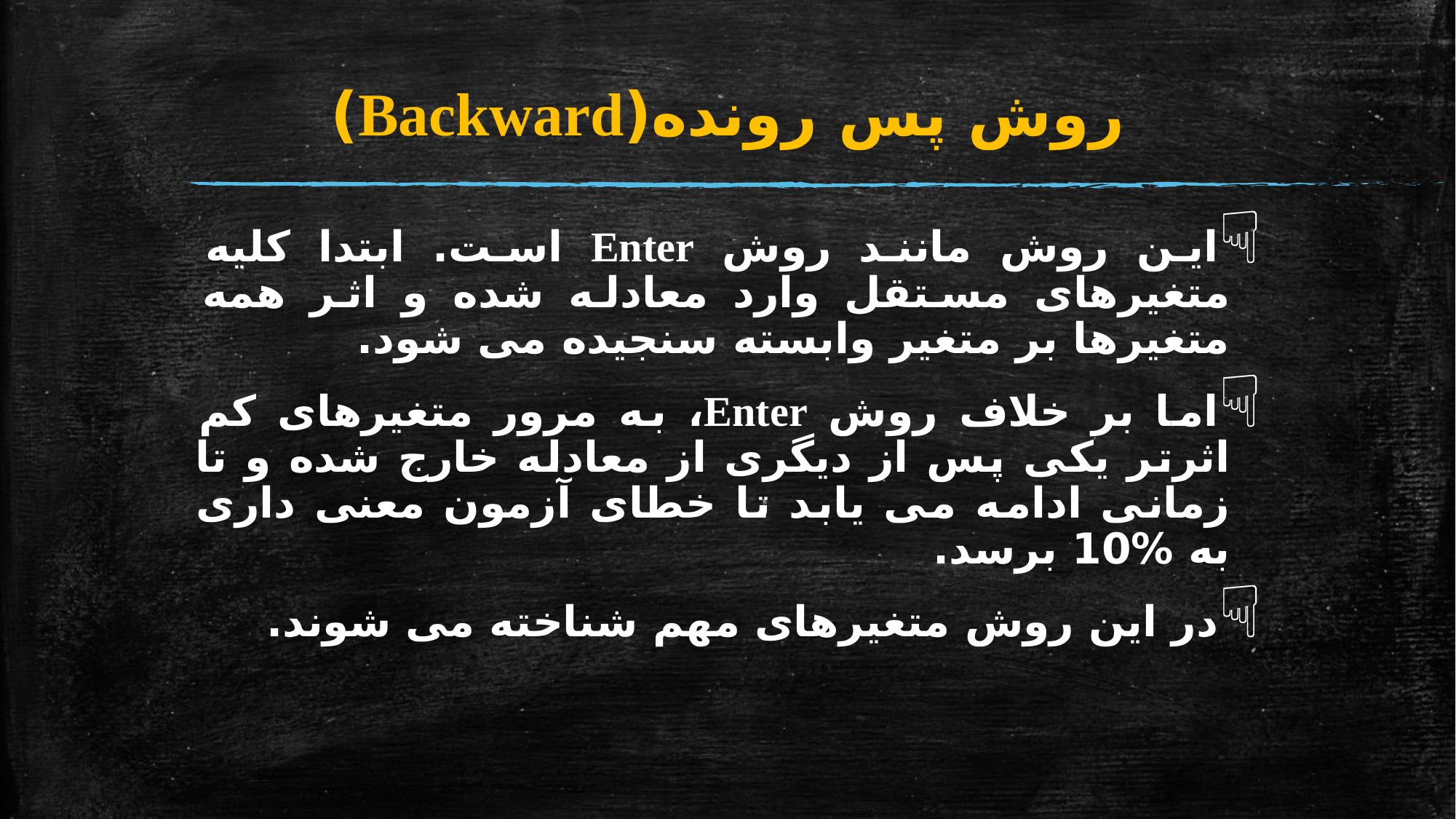

# روش پس رونده(Backward)
این روش مانند روش Enter است. ابتدا کلیه متغیرهای مستقل وارد معادله شده و اثر همه متغیرها بر متغیر وابسته سنجیده می شود.
اما بر خلاف روش Enter، به مرور متغیرهای کم اثرتر یکی پس از دیگری از معادله خارج شده و تا زمانی ادامه می یابد تا خطای آزمون معنی داری به %10 برسد.
در این روش متغیرهای مهم شناخته می شوند.